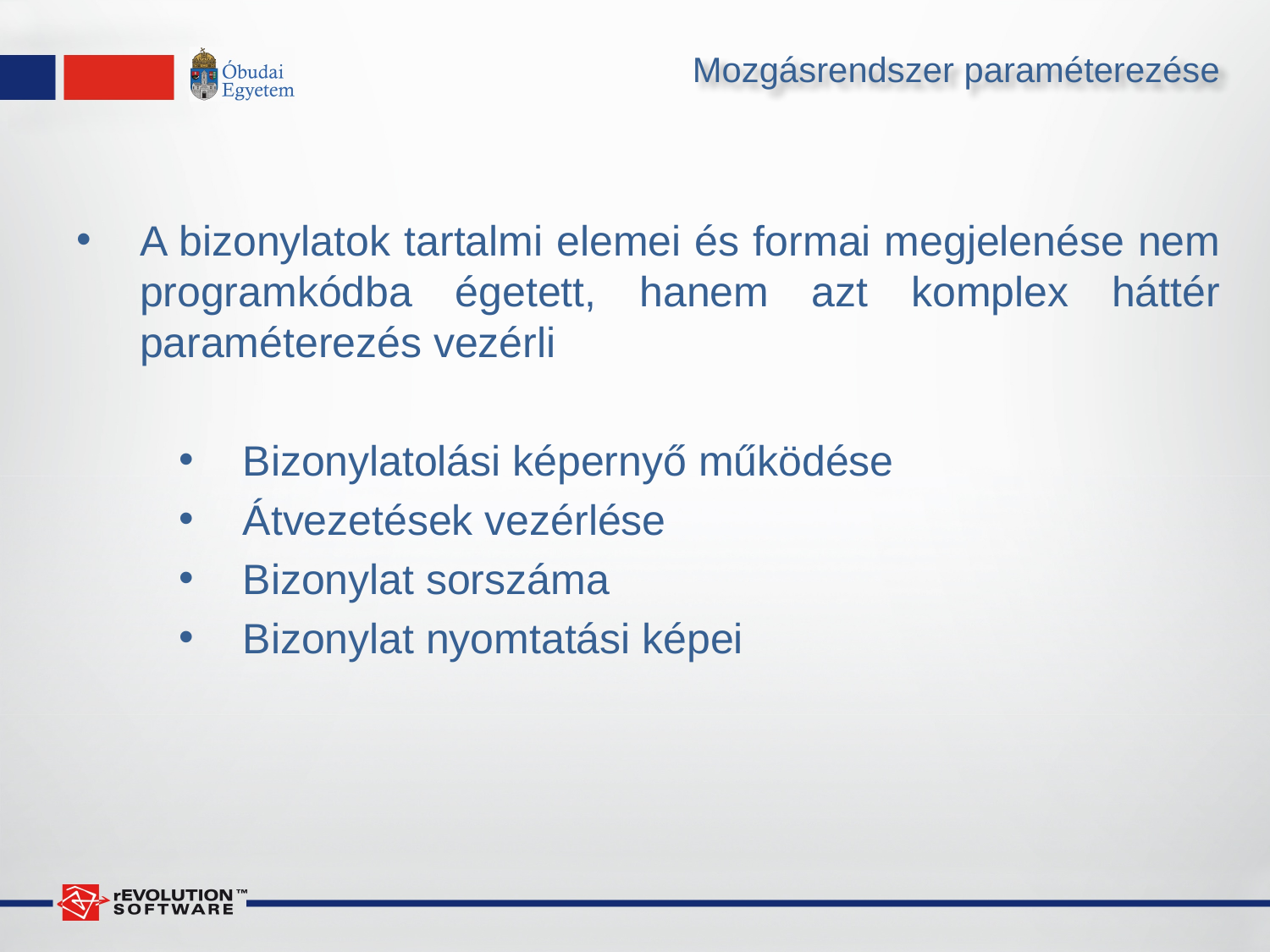

# Mozgásrendszer paraméterezése

A bizonylatok tartalmi elemei és formai megjelenése nem programkódba égetett, hanem azt komplex háttér paraméterezés vezérli

Bizonylatolási képernyő működése
Átvezetések vezérlése
Bizonylat sorszáma
Bizonylat nyomtatási képei